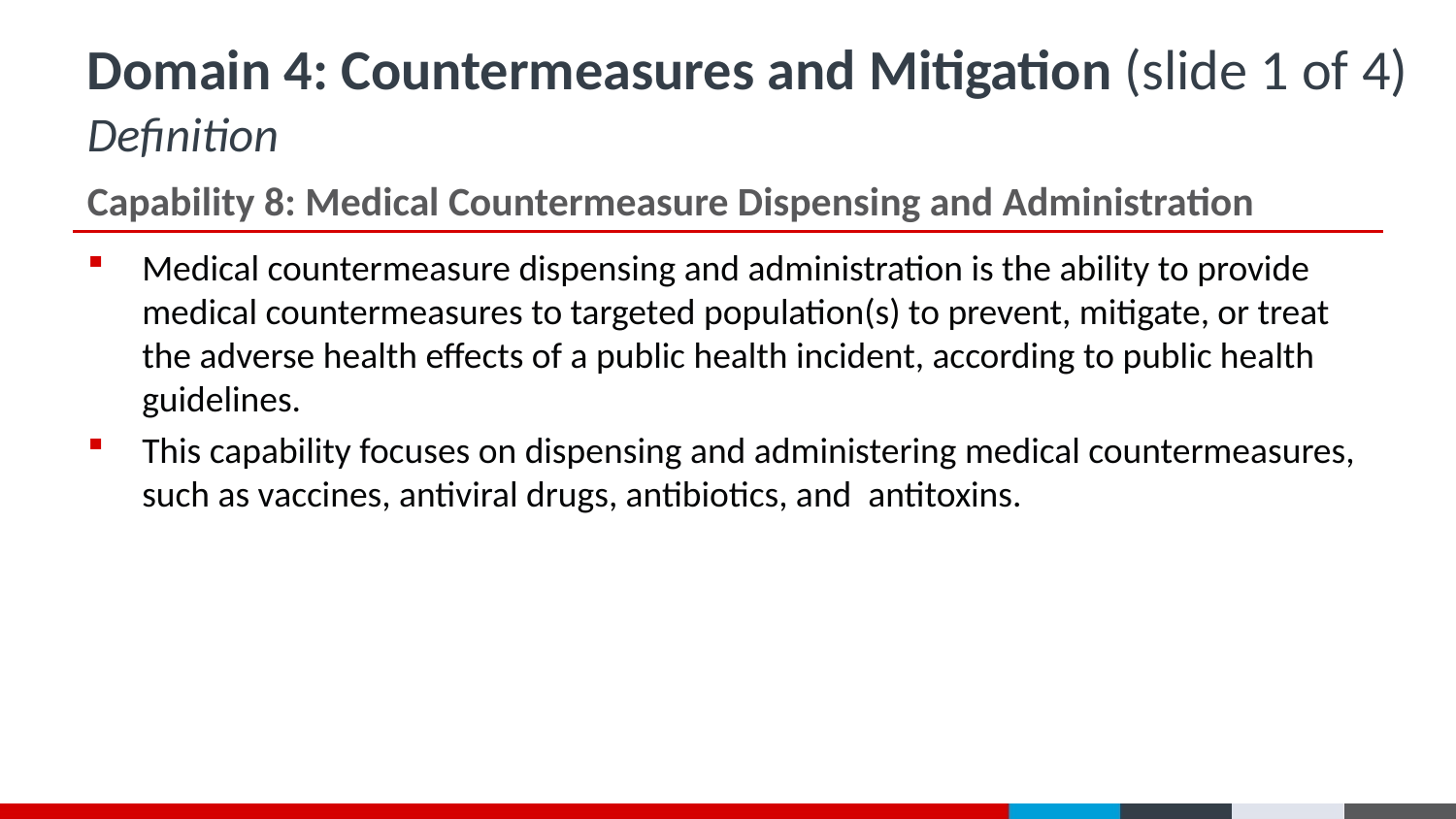

# Domain 4: Countermeasures and Mitigation (slide 1 of 4) Definition
Capability 8: Medical Countermeasure Dispensing and Administration
Medical countermeasure dispensing and administration is the ability to provide medical countermeasures to targeted population(s) to prevent, mitigate, or treat the adverse health effects of a public health incident, according to public health guidelines.
This capability focuses on dispensing and administering medical countermeasures, such as vaccines, antiviral drugs, antibiotics, and  antitoxins.